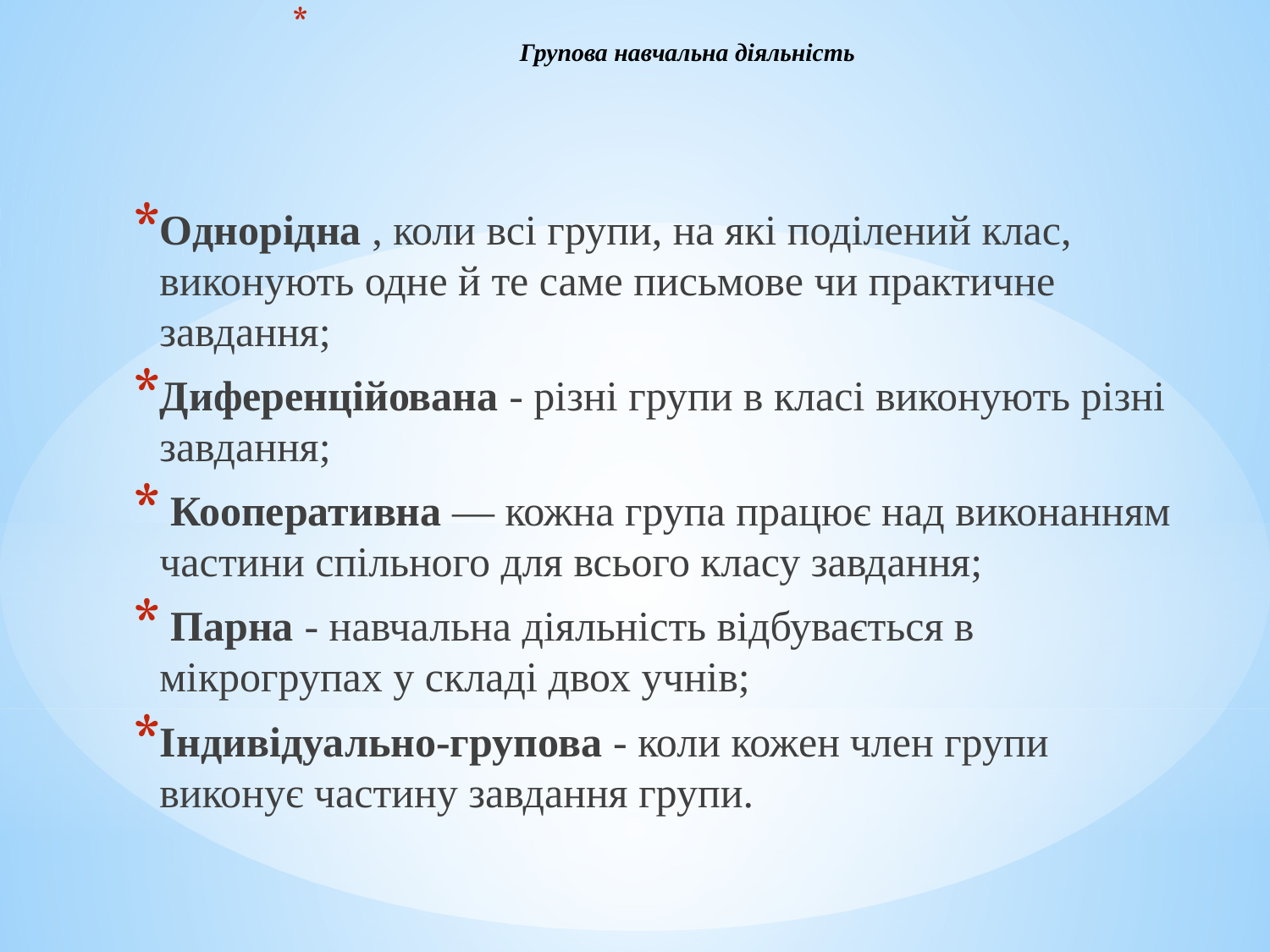

# Групова навчальна діяльність
Однорідна , коли всі групи, на які поділений клас, виконують одне й те саме письмове чи практичне завдання;
Диференційована - різні групи в класі виконують різні завдання;
 Кооперативна — кожна група працює над виконанням частини спільного для всього класу завдання;
 Парна - навчальна діяльність відбувається в мікрогрупах у складі двох учнів;
Індивідуально-групова - коли кожен член групи виконує частину завдання групи.